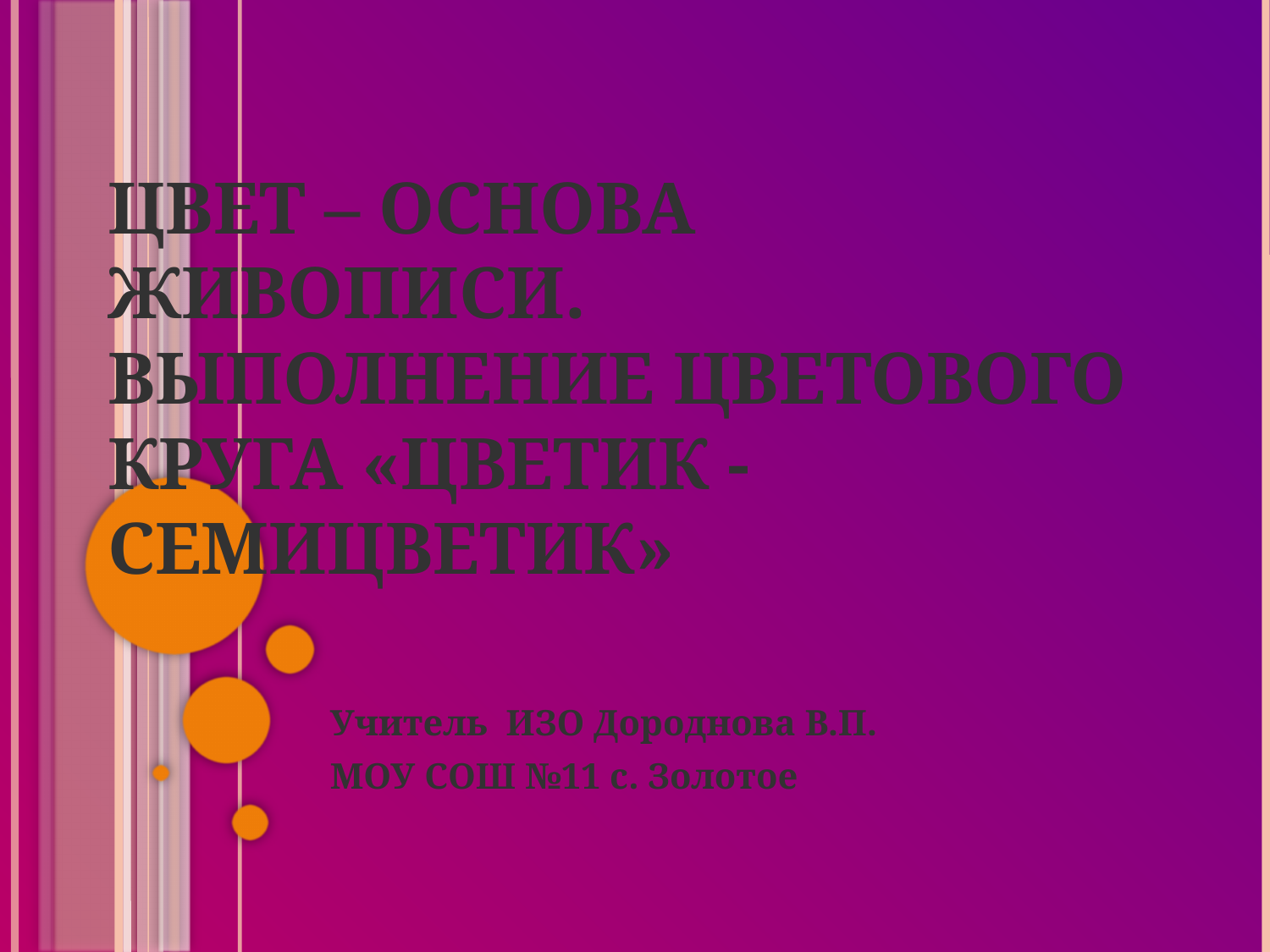

# Цвет – основа живописи. Выполнение цветового круга «Цветик - семицветик»
Учитель  ИЗО Дороднова В.П.
МОУ СОШ №11 с. Золотое